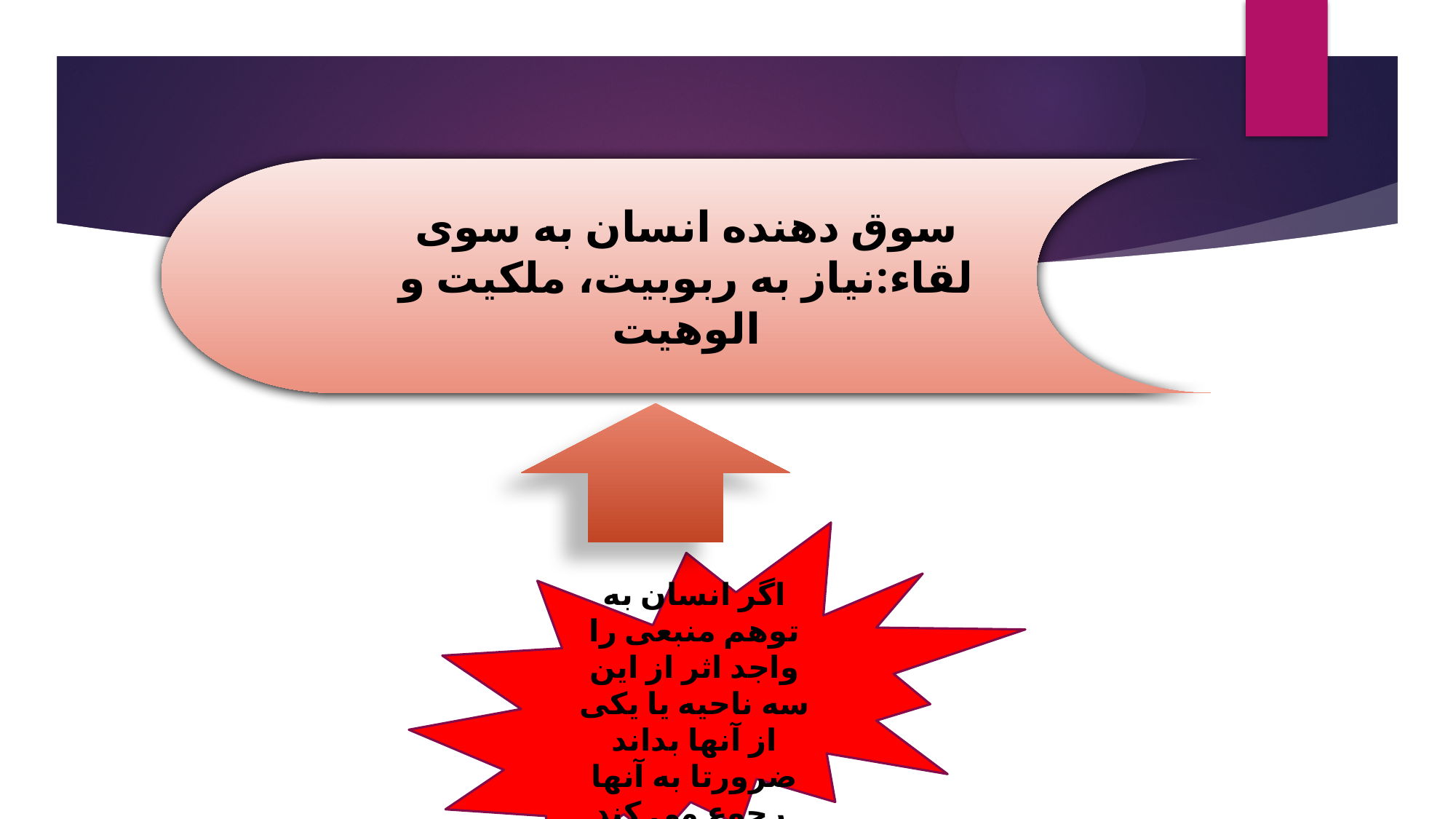

#
سوق دهنده انسان به سوی لقاء:نیاز به ربوبیت، ملکیت و الوهیت

اگر انسان به توهم منبعی را واجد اثر از این سه ناحیه یا یکی از آنها بداند ضرورتا به آنها رجوع می کند.